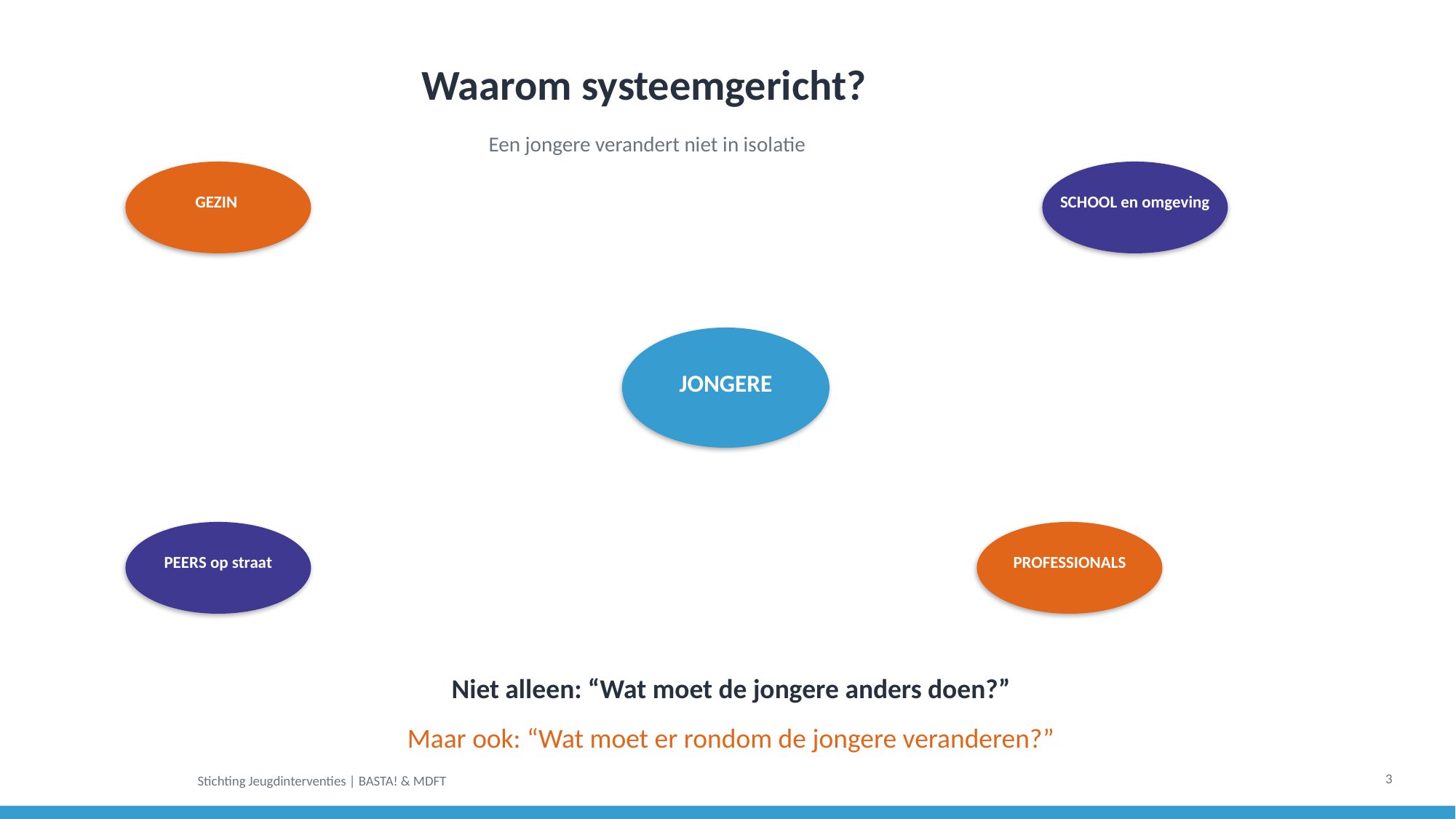

Waarom systeemgericht?
Een jongere verandert niet in isolatie

GEZIN
SCHOOL en omgeving

JONGERE
JONGERE

PEERS op straat
PROFESSIONALS
Niet alleen: “Wat moet de jongere anders doen?”
Maar ook: “Wat moet er rondom de jongere veranderen?”
3
Stichting Jeugdinterventies | BASTA! & MDFT